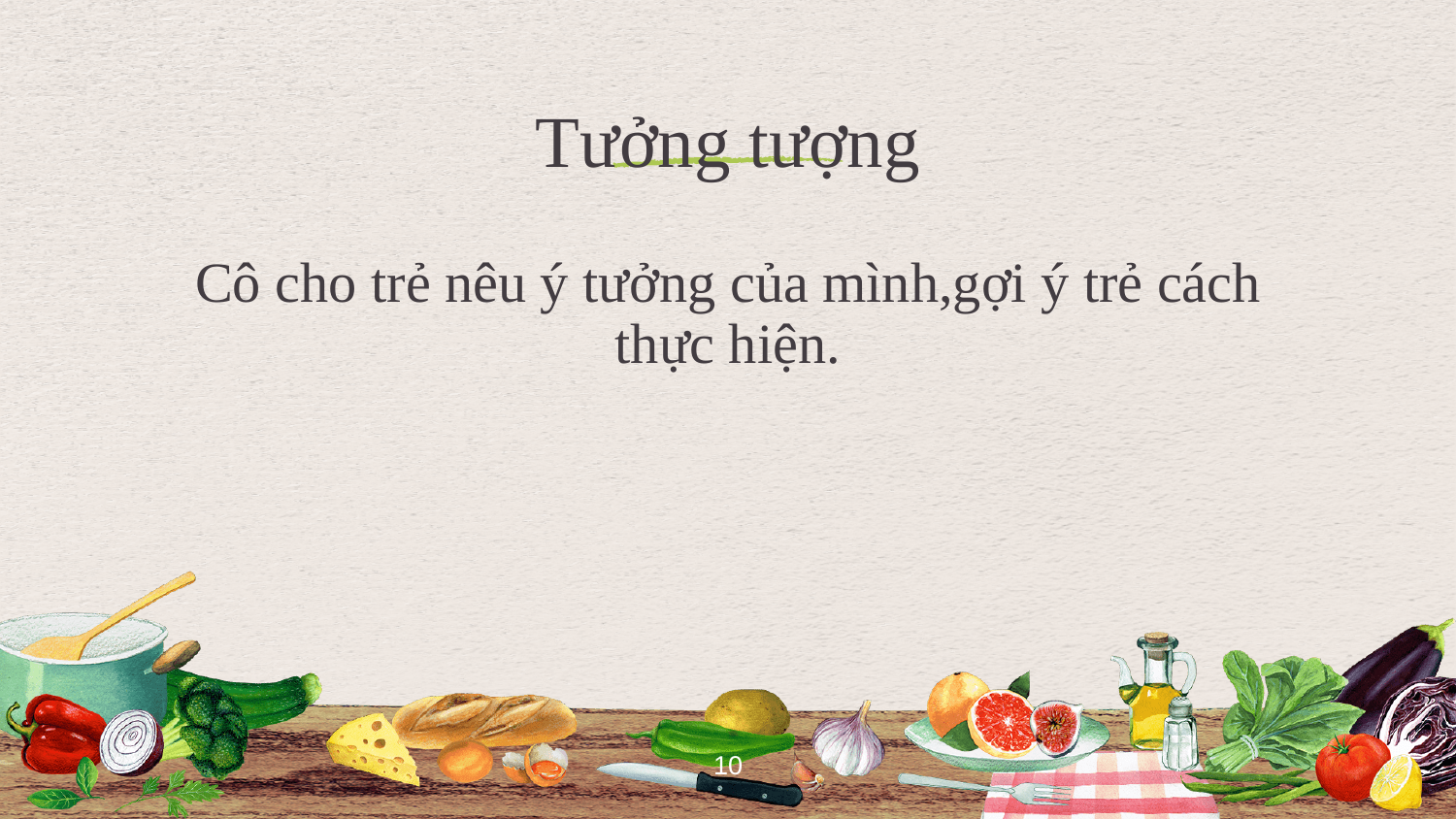

# Tưởng tượng Cô cho trẻ nêu ý tưởng của mình,gợi ý trẻ cách thực hiện.
10